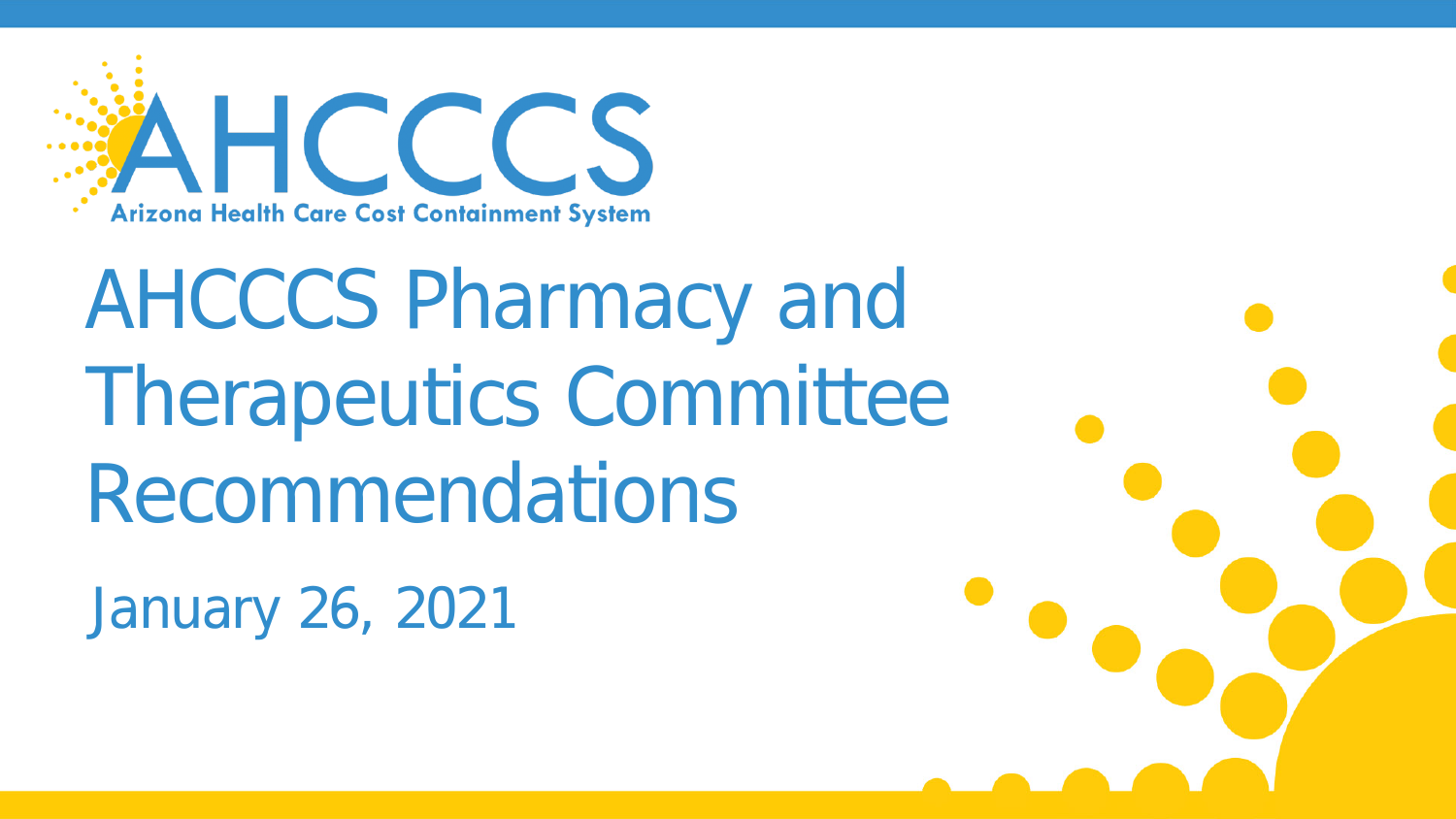

# AHCCCS Pharmacy and Therapeutics Committee Recommendations
January 26, 2021